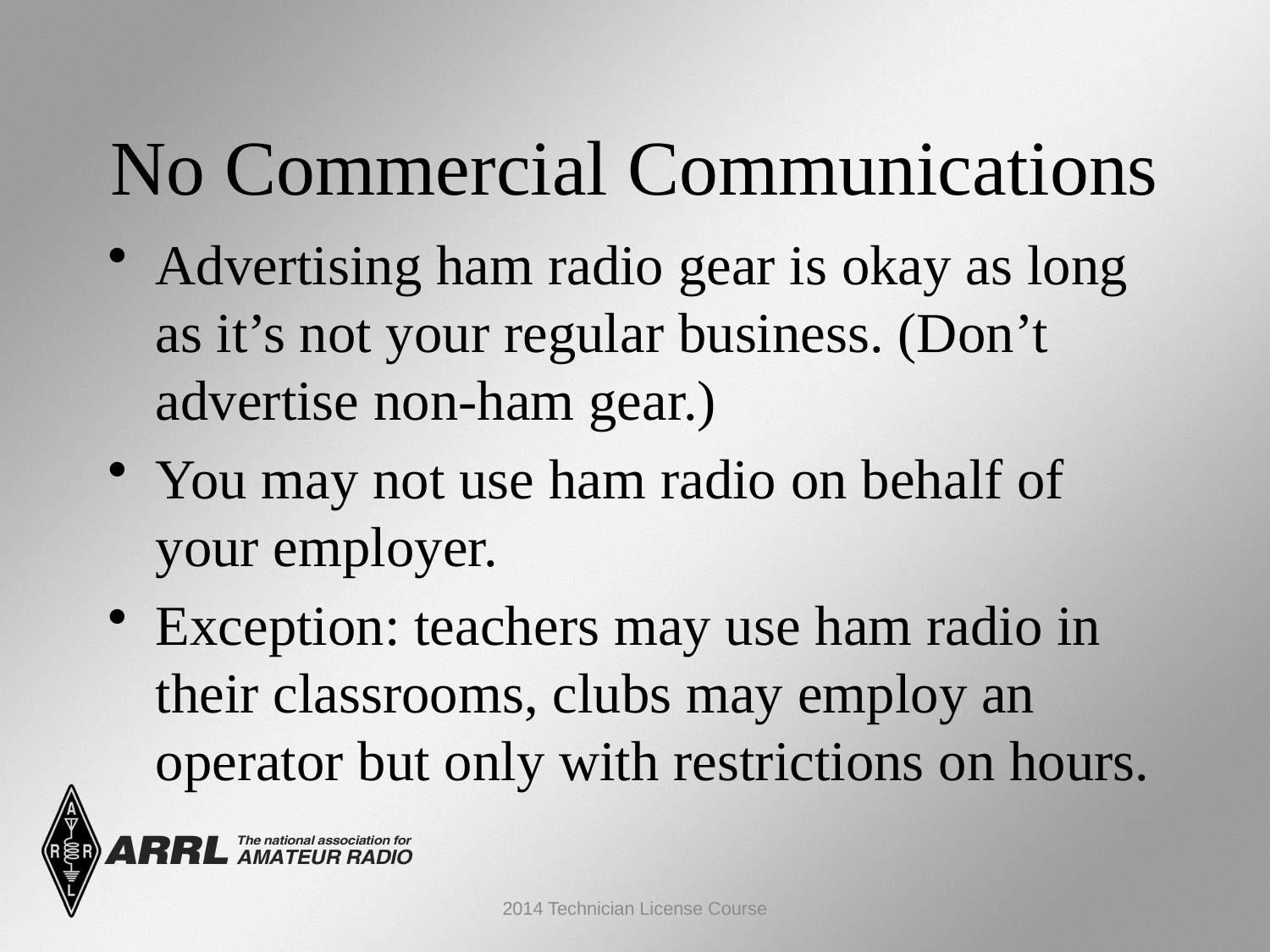

No Commercial Communications
Advertising ham radio gear is okay as long as it’s not your regular business. (Don’t advertise non-ham gear.)
You may not use ham radio on behalf of your employer.
Exception: teachers may use ham radio in their classrooms, clubs may employ an operator but only with restrictions on hours.
2014 Technician License Course